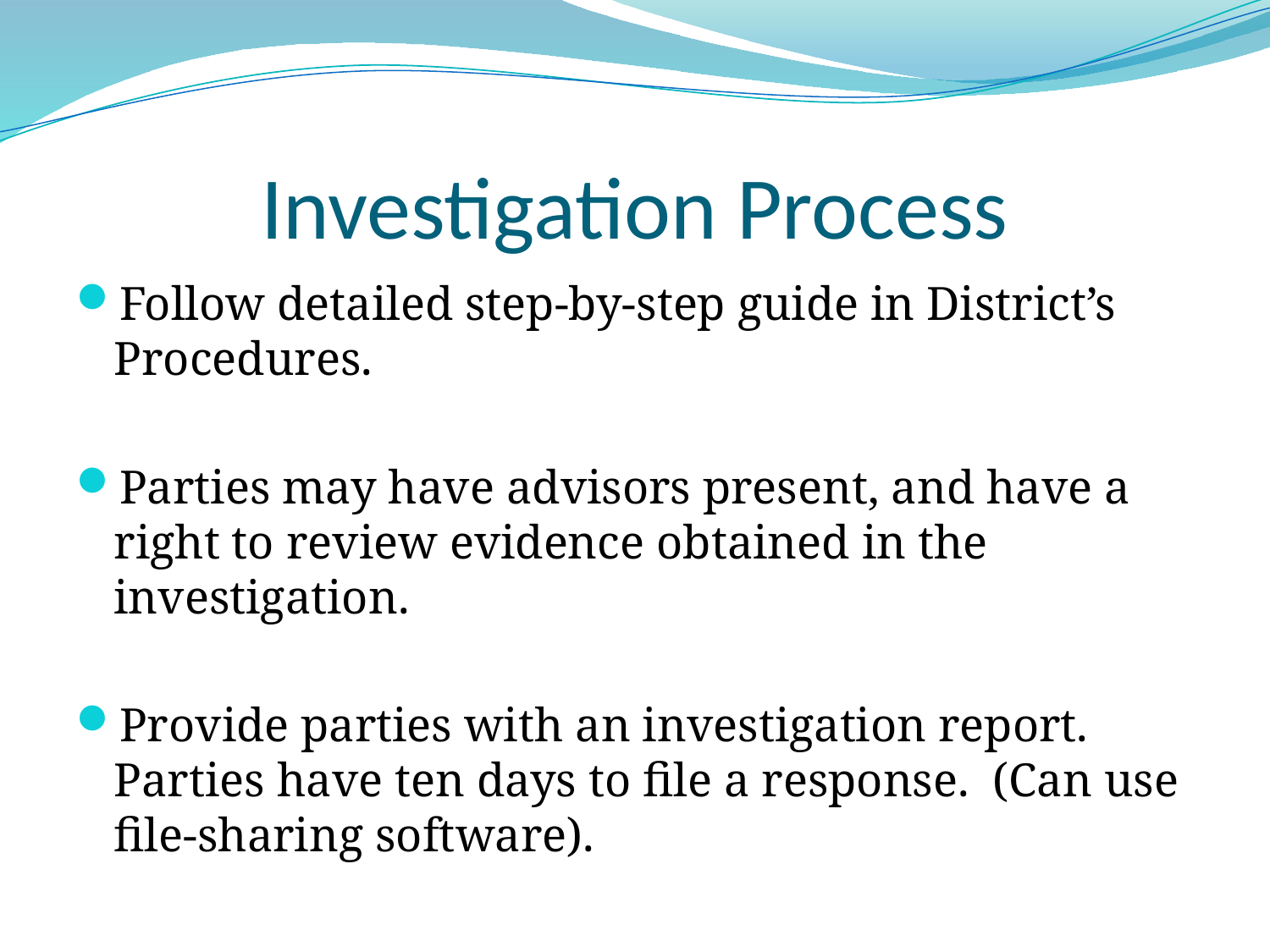

# Investigation Process
Follow detailed step-by-step guide in District’s Procedures.

Parties may have advisors present, and have a right to review evidence obtained in the investigation.

Provide parties with an investigation report.  Parties have ten days to file a response.  (Can use file-sharing software).